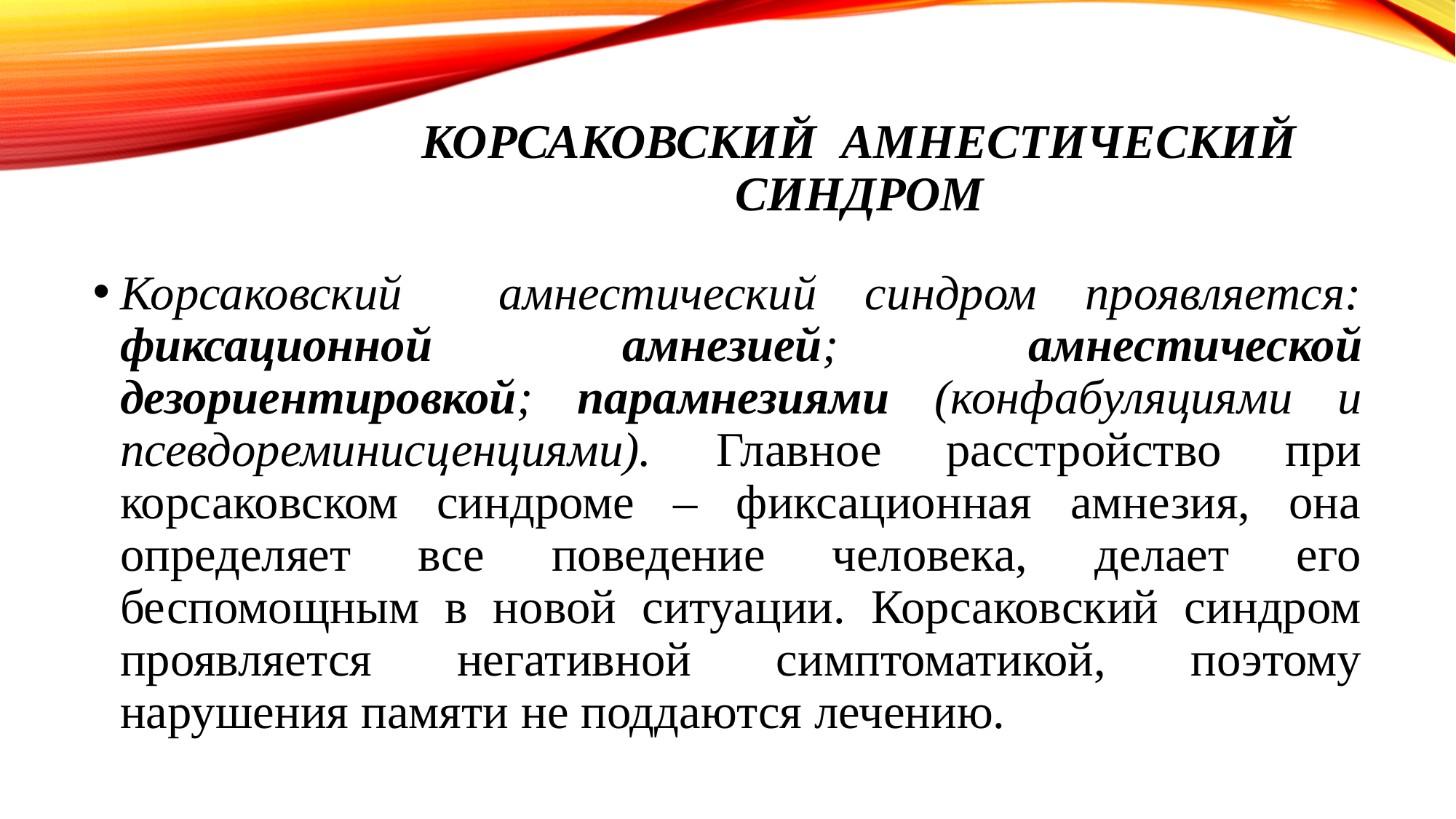

# Корсаковский  амнестический синдром
Корсаковский  амнестический синдром проявляется: фиксационной амнезией; амнестической дезориентировкой; парамнезиями (конфабуляциями и псевдореминисценциями). Главное расстройство при корсаковском синдроме – фиксационная амнезия, она определяет все поведение человека, делает его беспомощным в новой ситуации. Корсаковский синдром проявляется негативной симптоматикой, поэтому нарушения памяти не поддаются лечению.